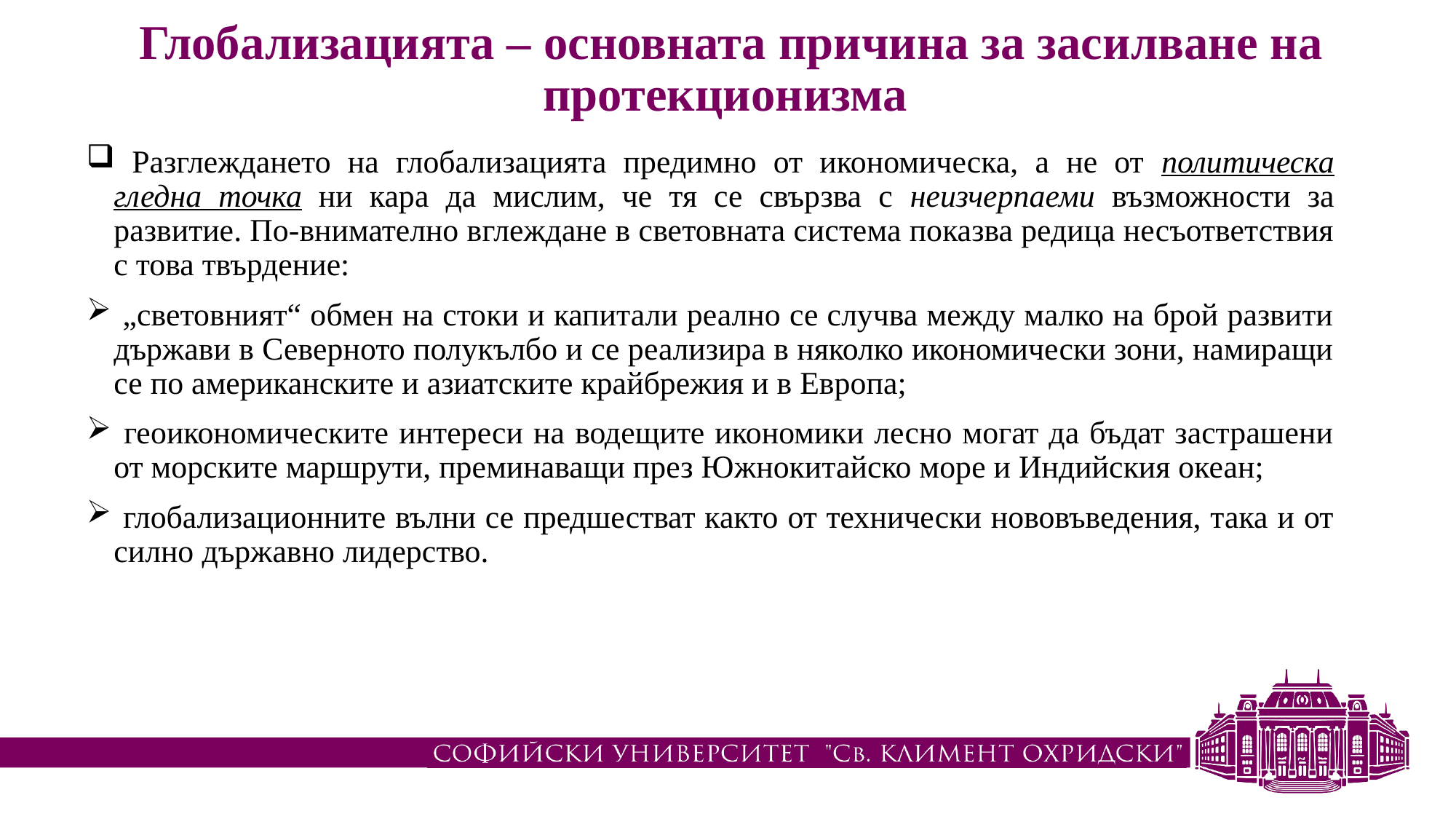

# Глобализацията – основната причина за засилване на протекционизма
 Разглеждането на глобализацията предимно от икономическа, а не от политическа гледна точка ни кара да мислим, че тя се свързва с неизчерпаеми възможности за развитие. По-внимателно вглеждане в световната система показва редица несъответствия с това твърдение:
 „световният“ обмен на стоки и капитали реално се случва между малко на брой развити държави в Северното полукълбо и се реализира в няколко икономически зони, намиращи се по американските и азиатските крайбрежия и в Европа;
 геоикономическите интереси на водещите икономики лесно могат да бъдат застрашени от морските маршрути, преминаващи през Южнокитайско море и Индийския океан;
 глобализационните вълни се предшестват както от технически нововъведения, така и от силно държавно лидерство.